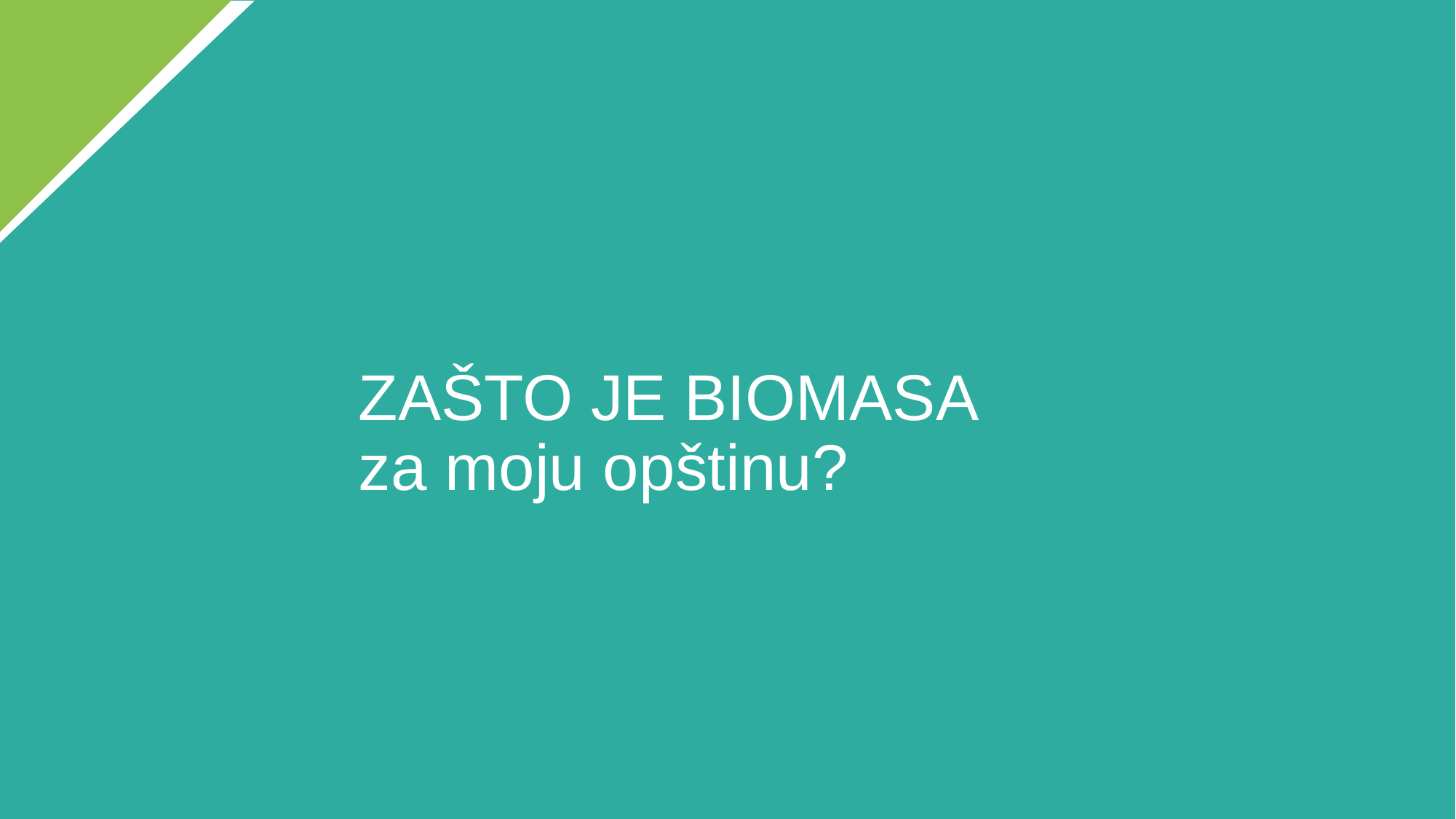

# ZAŠTO JE BIOMASA za moju opštinu?